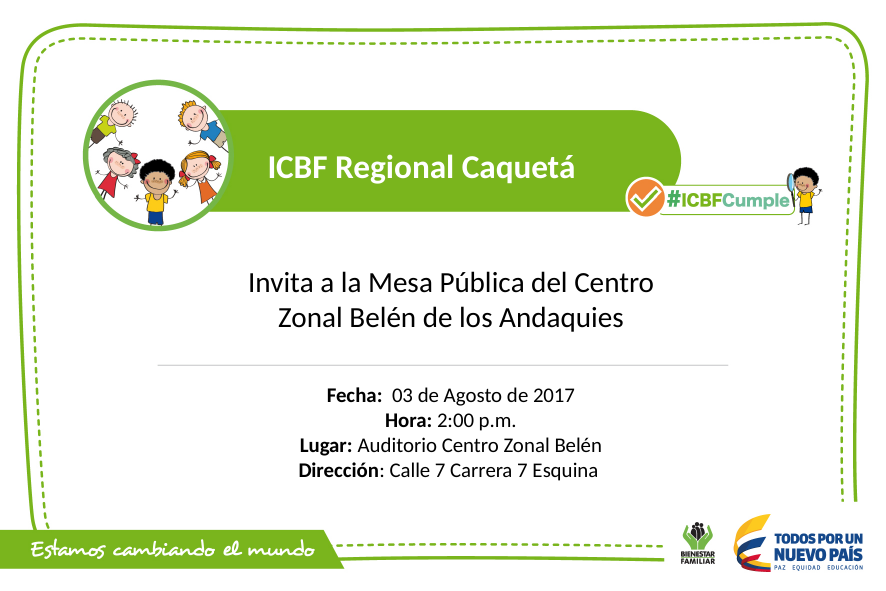

ICBF Regional Caquetá
Invita a la Mesa Pública del Centro Zonal Belén de los Andaquies
Fecha:  03 de Agosto de 2017
Hora: 2:00 p.m.
Lugar: Auditorio Centro Zonal Belén
Dirección: Calle 7 Carrera 7 Esquina